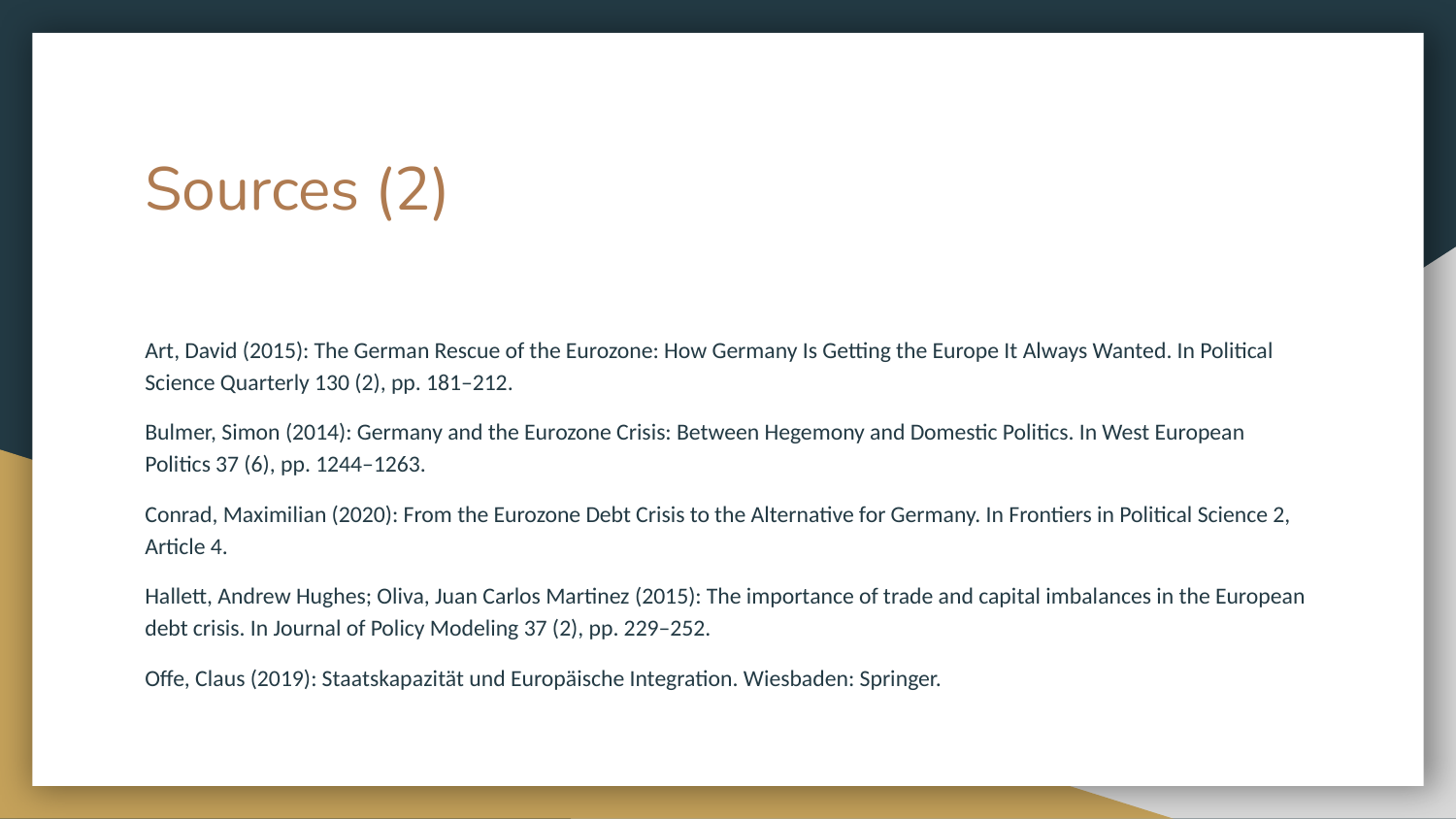

# Sources (2)
Art, David (2015): The German Rescue of the Eurozone: How Germany Is Getting the Europe It Always Wanted. In Political Science Quarterly 130 (2), pp. 181–212.
Bulmer, Simon (2014): Germany and the Eurozone Crisis: Between Hegemony and Domestic Politics. In West European Politics 37 (6), pp. 1244–1263.
Conrad, Maximilian (2020): From the Eurozone Debt Crisis to the Alternative for Germany. In Frontiers in Political Science 2, Article 4.
Hallett, Andrew Hughes; Oliva, Juan Carlos Martinez (2015): The importance of trade and capital imbalances in the European debt crisis. In Journal of Policy Modeling 37 (2), pp. 229–252.
Offe, Claus (2019): Staatskapazität und Europäische Integration. Wiesbaden: Springer.